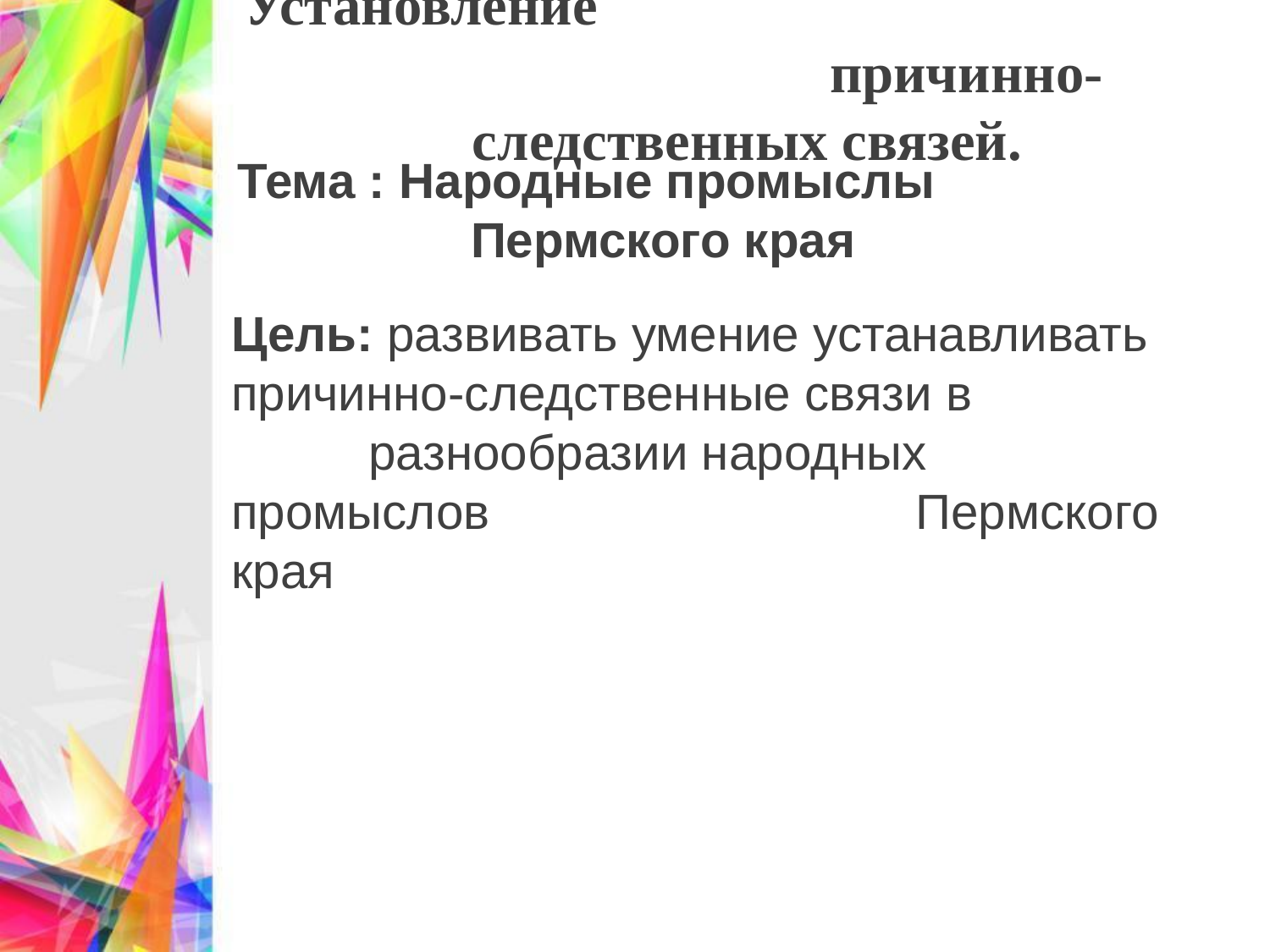

# Установление                                                                              причинно- следственных связей.
Тема : Народные промыслы                                    Пермского края
Цель: развивать умение устанавливать причинно-следственные связи в                           разнообразии народных промыслов                               Пермского края